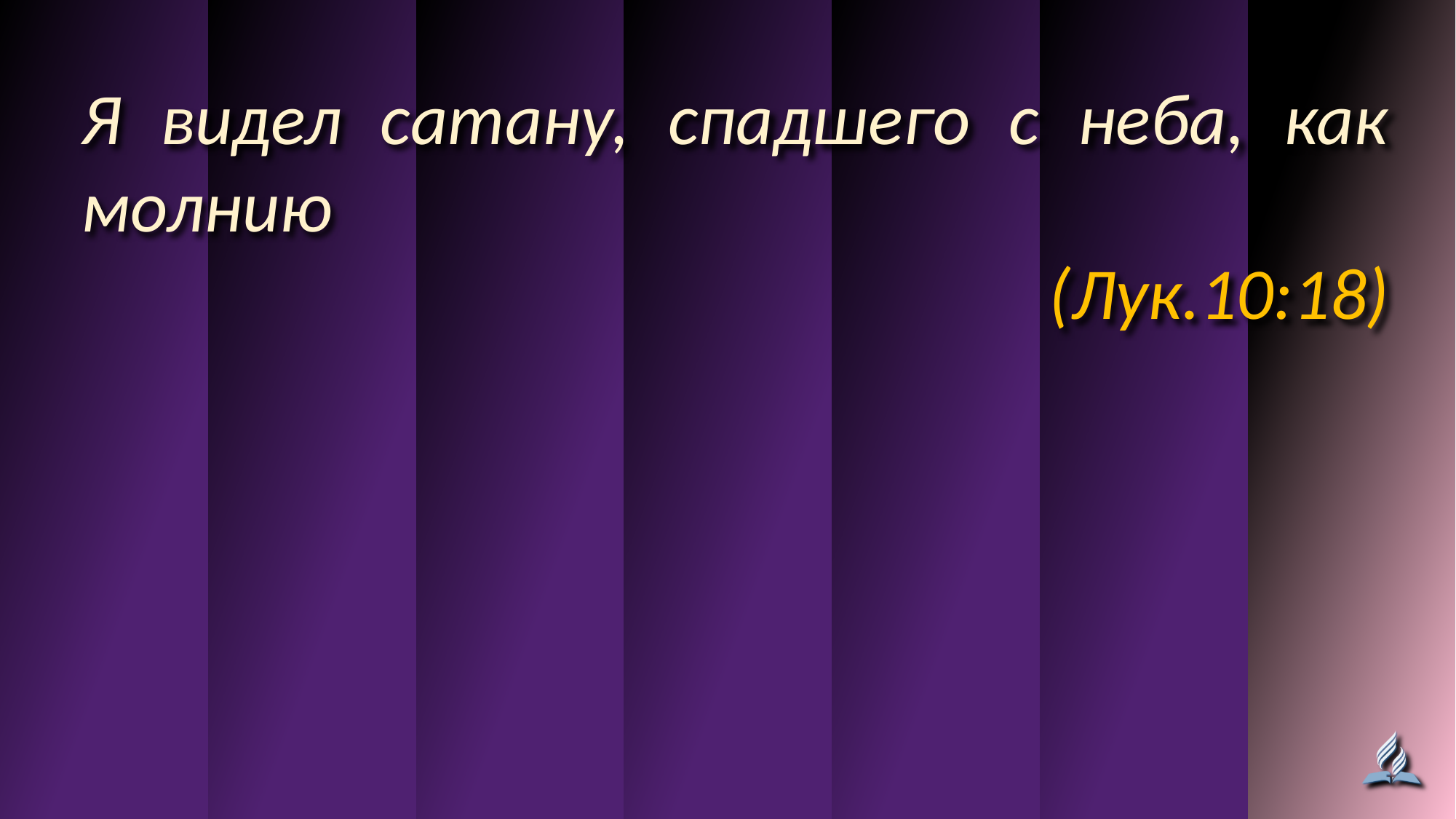

Я видел сатану, спадшего с неба, как молнию
(Лук.10:18)